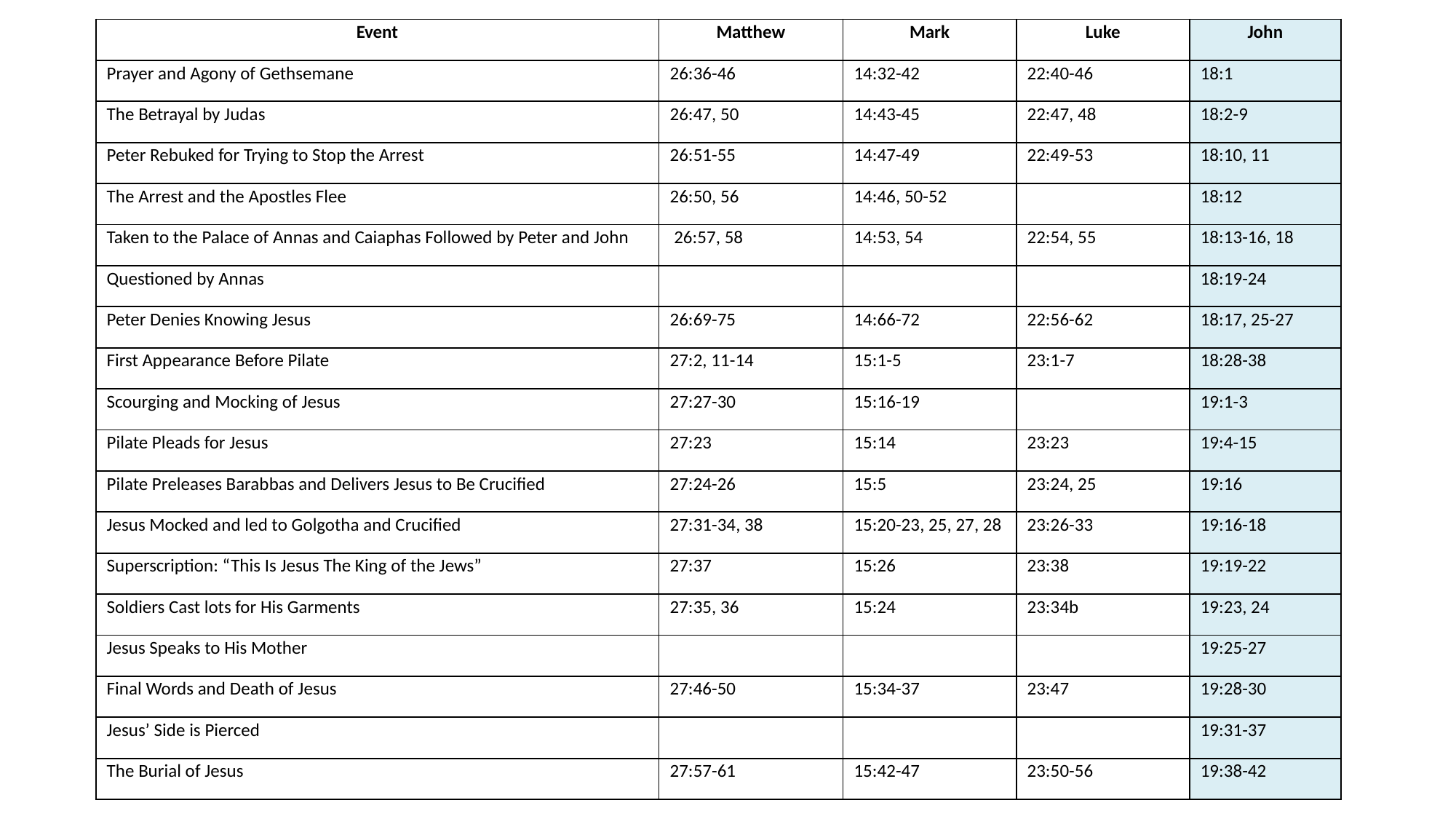

| Event | Matthew | Mark | Luke | John |
| --- | --- | --- | --- | --- |
| Prayer and Agony of Gethsemane | 26:36-46 | 14:32-42 | 22:40-46 | 18:1 |
| The Betrayal by Judas | 26:47, 50 | 14:43-45 | 22:47, 48 | 18:2-9 |
| Peter Rebuked for Trying to Stop the Arrest | 26:51-55 | 14:47-49 | 22:49-53 | 18:10, 11 |
| The Arrest and the Apostles Flee | 26:50, 56 | 14:46, 50-52 |  | 18:12 |
| Taken to the Palace of Annas and Caiaphas Followed by Peter and John | 26:57, 58 | 14:53, 54 | 22:54, 55 | 18:13-16, 18 |
| Questioned by Annas |  |  |  | 18:19-24 |
| Peter Denies Knowing Jesus | 26:69-75 | 14:66-72 | 22:56-62 | 18:17, 25-27 |
| First Appearance Before Pilate | 27:2, 11-14 | 15:1-5 | 23:1-7 | 18:28-38 |
| Scourging and Mocking of Jesus | 27:27-30 | 15:16-19 |  | 19:1-3 |
| Pilate Pleads for Jesus | 27:23 | 15:14 | 23:23 | 19:4-15 |
| Pilate Preleases Barabbas and Delivers Jesus to Be Crucified | 27:24-26 | 15:5 | 23:24, 25 | 19:16 |
| Jesus Mocked and led to Golgotha and Crucified | 27:31-34, 38 | 15:20-23, 25, 27, 28 | 23:26-33 | 19:16-18 |
| Superscription: “This Is Jesus The King of the Jews” | 27:37 | 15:26 | 23:38 | 19:19-22 |
| Soldiers Cast lots for His Garments | 27:35, 36 | 15:24 | 23:34b | 19:23, 24 |
| Jesus Speaks to His Mother |  |  |  | 19:25-27 |
| Final Words and Death of Jesus | 27:46-50 | 15:34-37 | 23:47 | 19:28-30 |
| Jesus’ Side is Pierced |  |  |  | 19:31-37 |
| The Burial of Jesus | 27:57-61 | 15:42-47 | 23:50-56 | 19:38-42 |